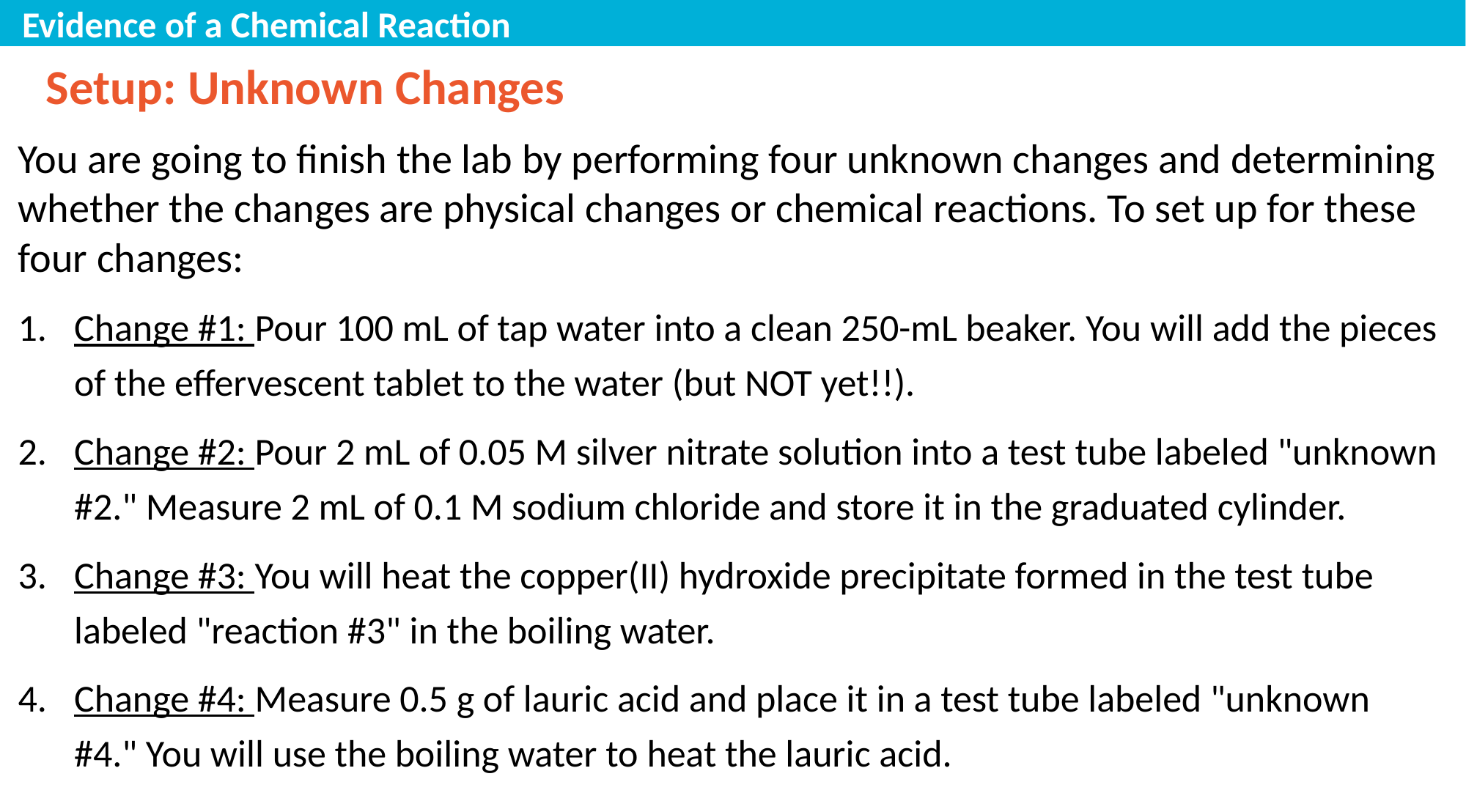

Evidence of a Chemical Reaction
Setup: Unknown Changes
You are going to finish the lab by performing four unknown changes and determining  whether the changes are physical changes or chemical reactions. To set up for these four changes:
Change #1: Pour 100 mL of tap water into a clean 250-mL beaker. You will add the pieces of the effervescent tablet to the water (but NOT yet!!).
Change #2: Pour 2 mL of 0.05 M silver nitrate solution into a test tube labeled "unknown #2." Measure 2 mL of 0.1 M sodium chloride and store it in the graduated cylinder.
Change #3: You will heat the copper(II) hydroxide precipitate formed in the test tube labeled "reaction #3" in the boiling water.
Change #4: Measure 0.5 g of lauric acid and place it in a test tube labeled "unknown #4." You will use the boiling water to heat the lauric acid.